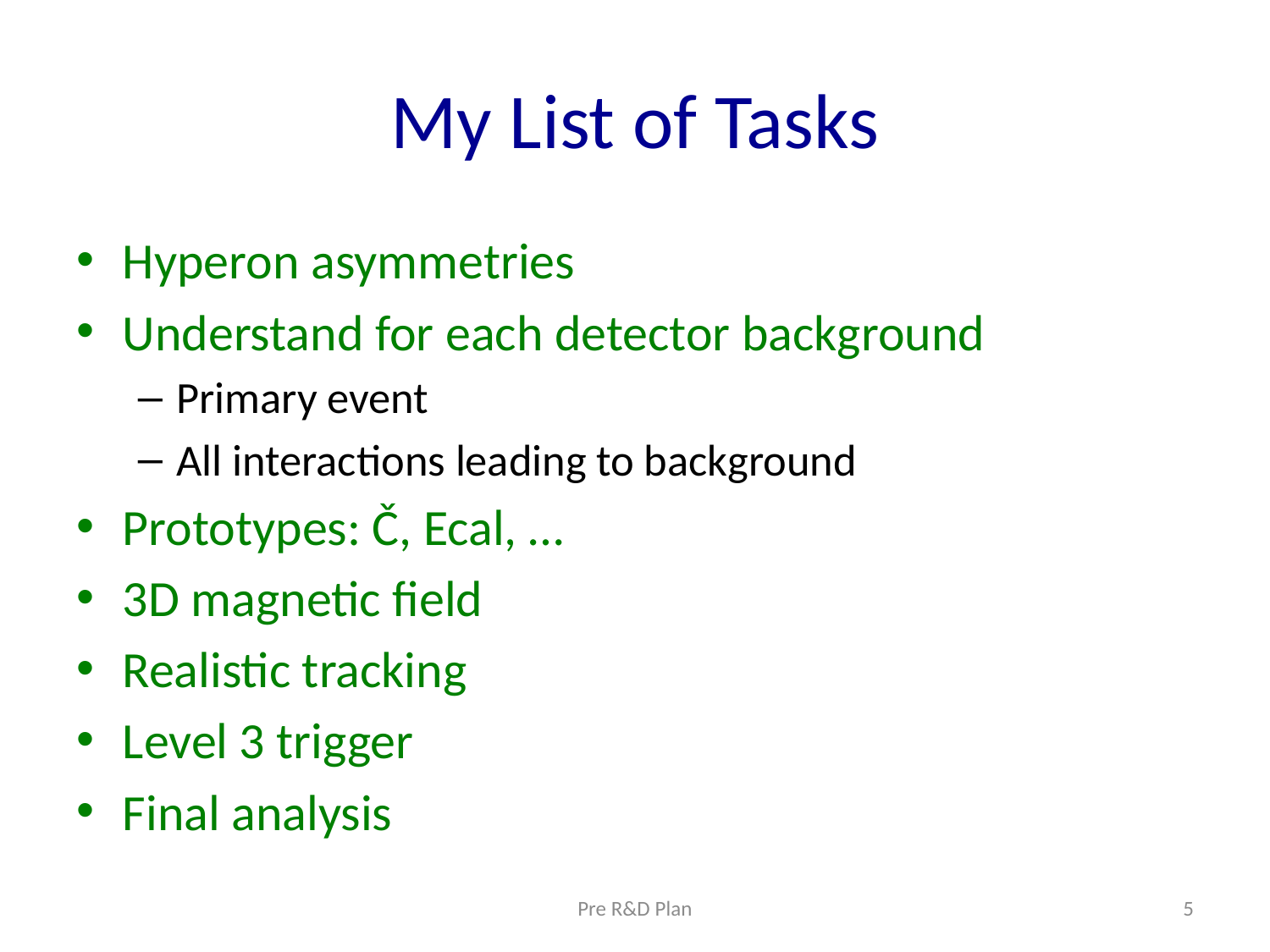

# My List of Tasks
Hyperon asymmetries
Understand for each detector background
Primary event
All interactions leading to background
Prototypes: Č, Ecal, …
3D magnetic field
Realistic tracking
Level 3 trigger
Final analysis
Pre R&D Plan
5